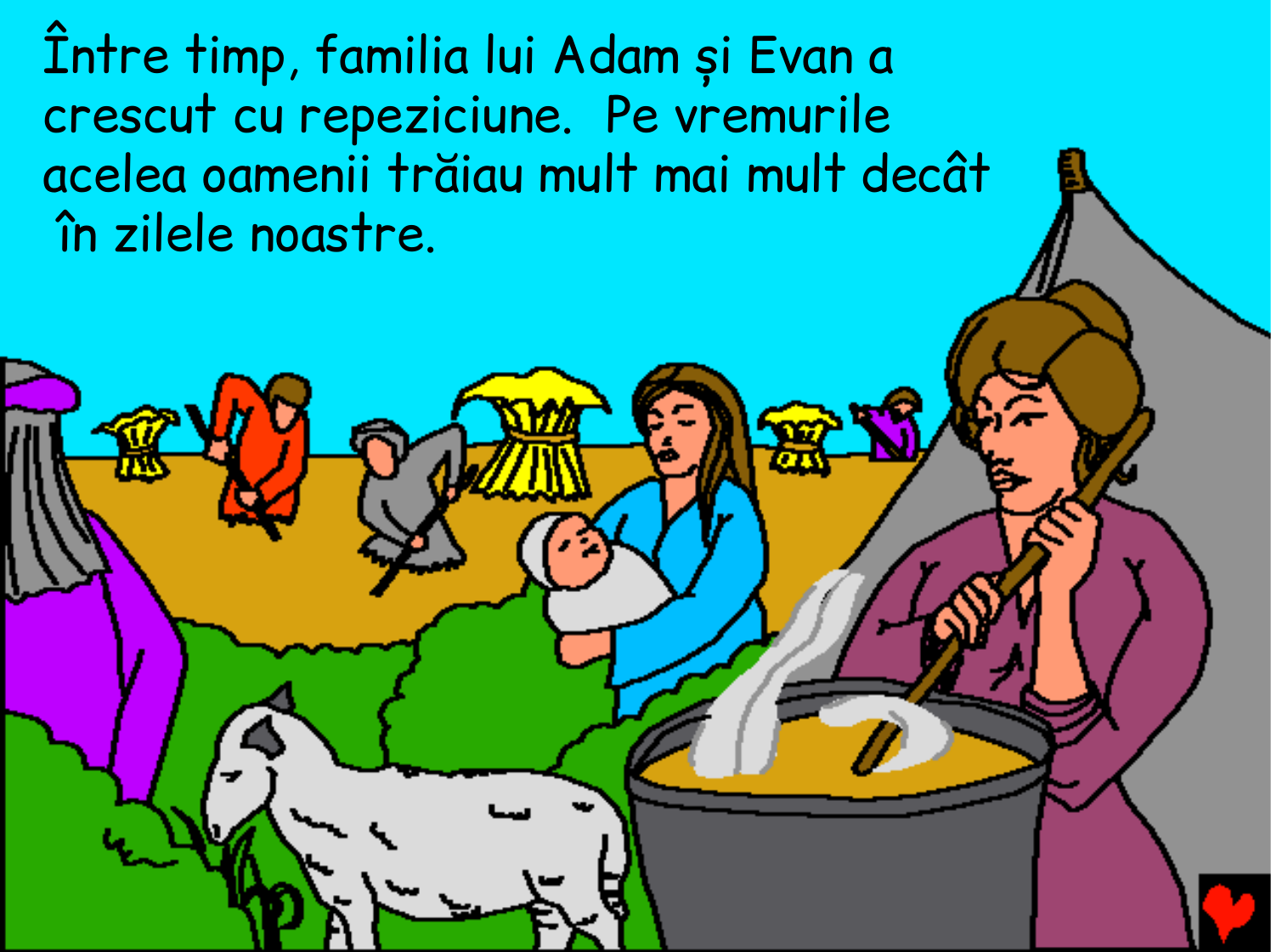

# Între timp, familia lui Adam şi Evan a  crescut cu repeziciune.	Pe vremurile  acelea oamenii trăiau mult mai mult decât  în zilele noastre.